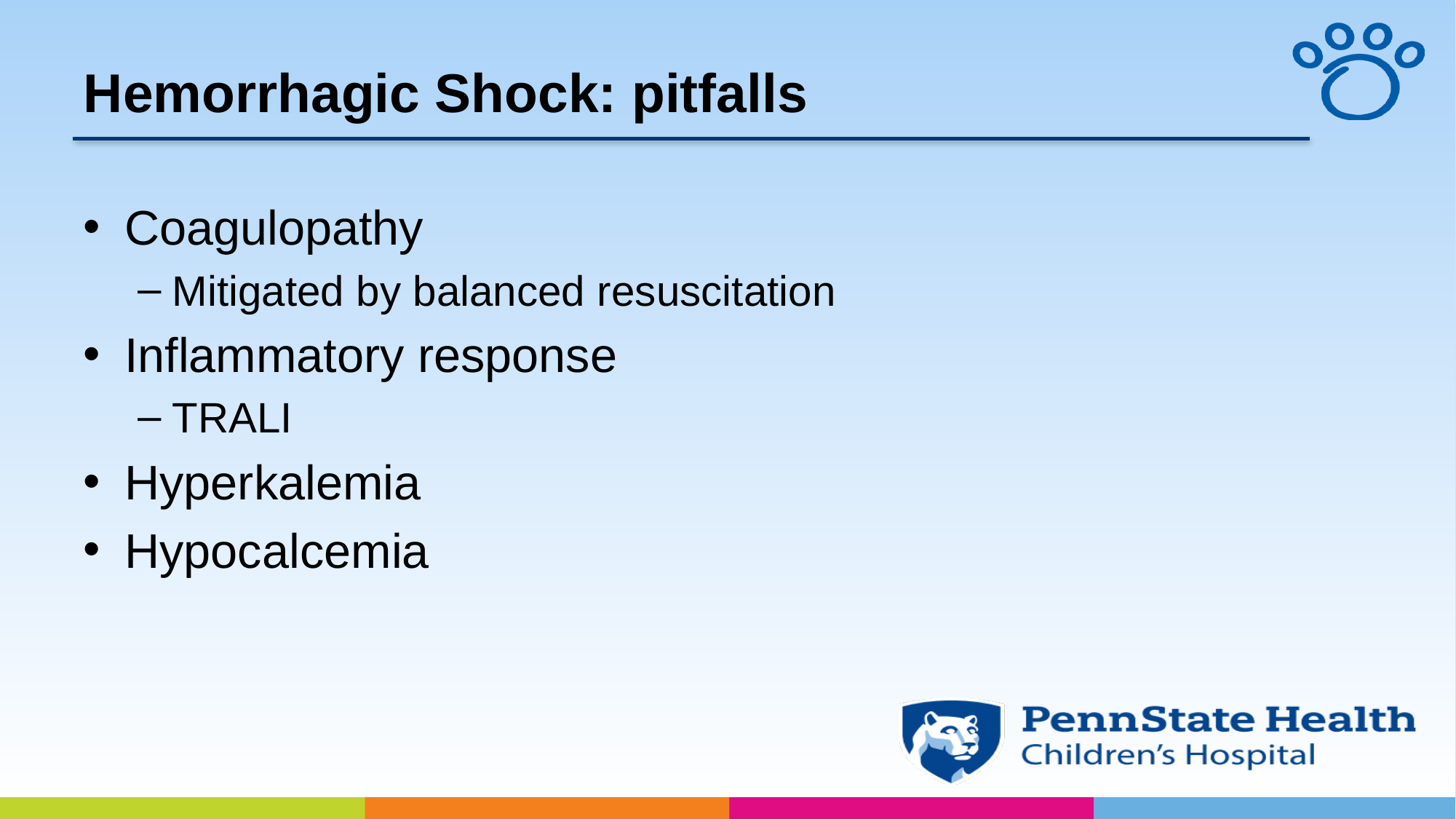

# Hemorrhagic Shock: pitfalls
Coagulopathy
Mitigated by balanced resuscitation
Inflammatory response
TRALI
Hyperkalemia
Hypocalcemia